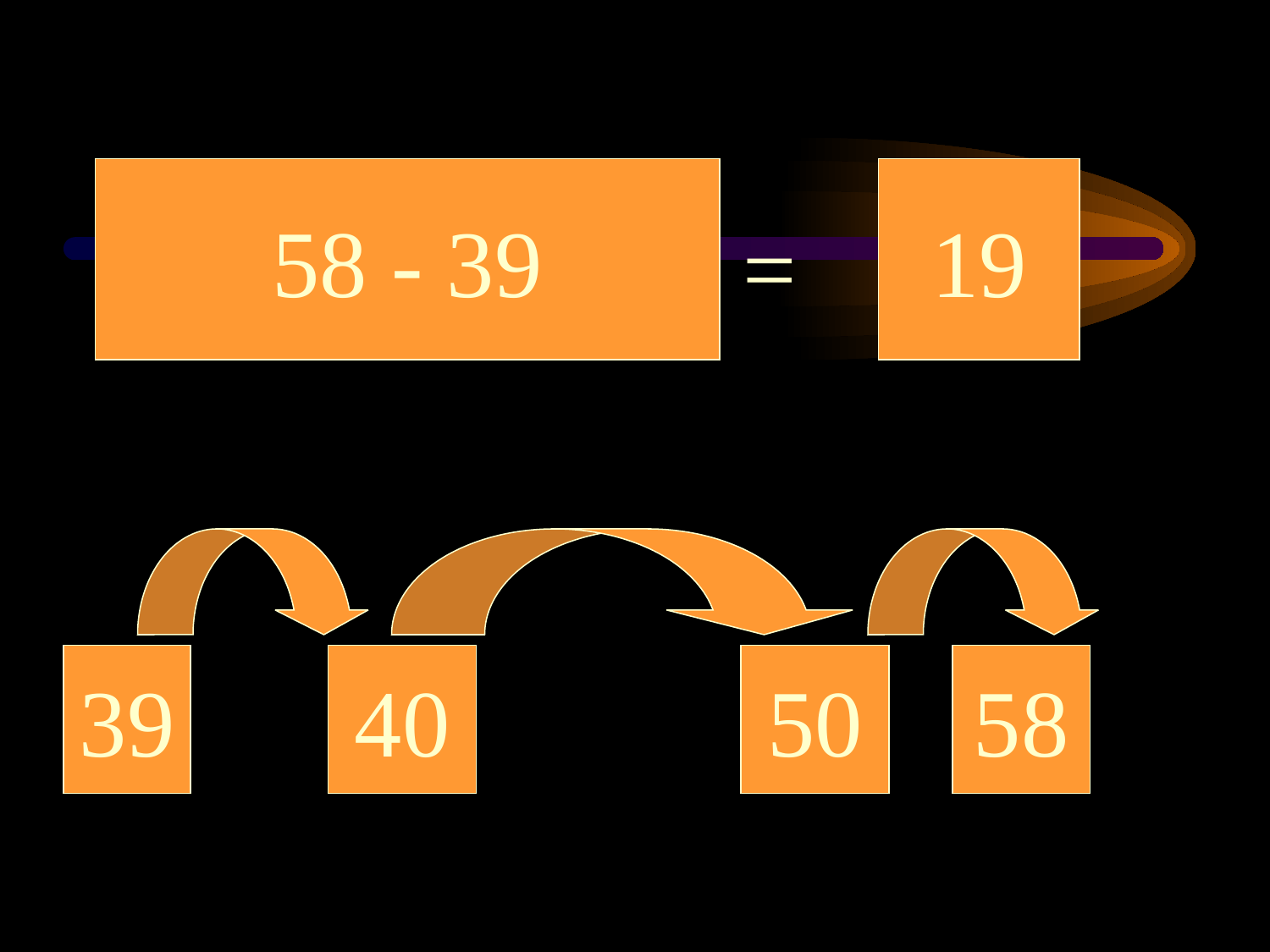

58 - 39
19
=

39
40
50
58